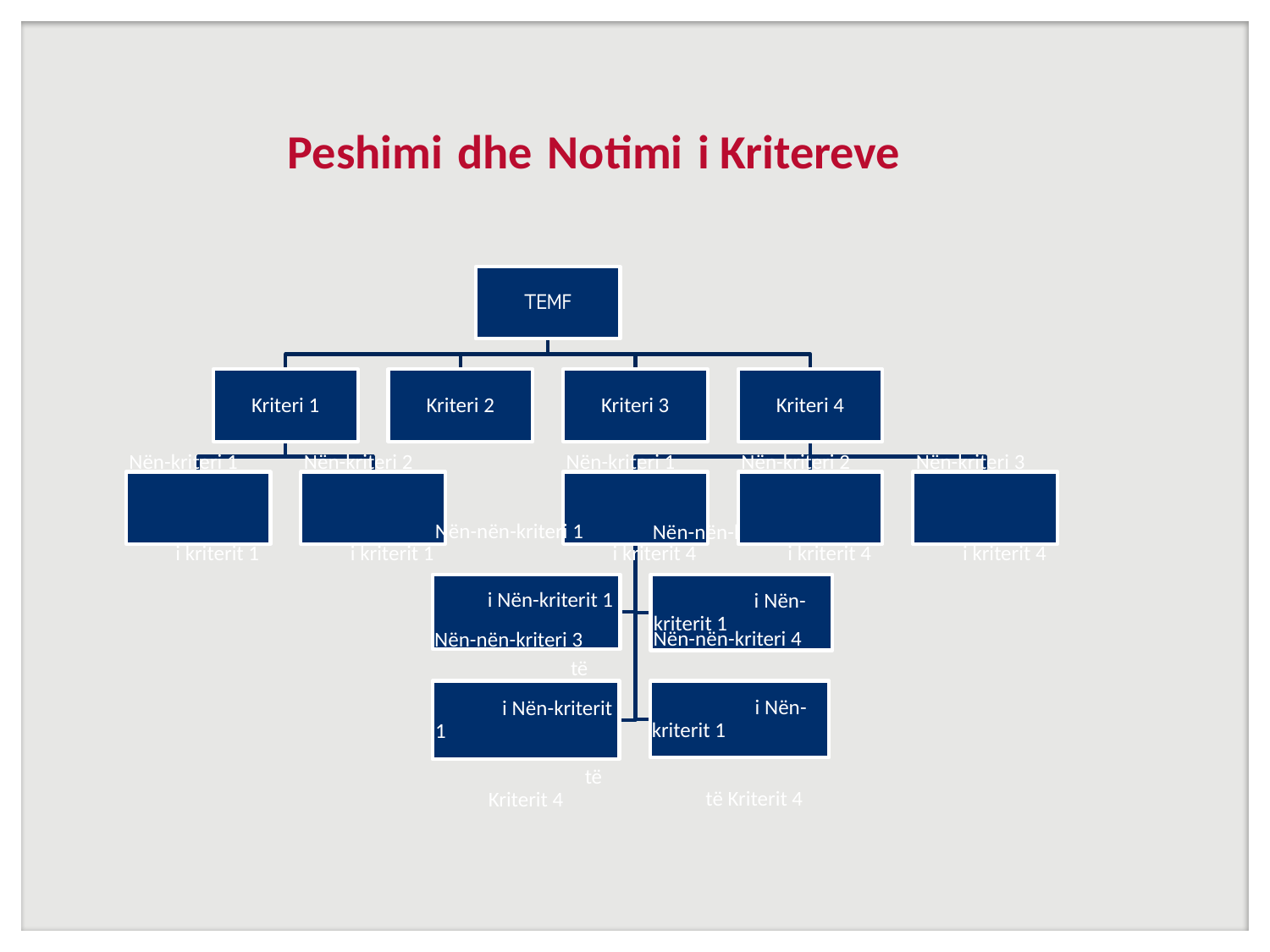

# Peshimi dhe Notimi i Kritereve
TEMF
Kriteri 1
Nën-kriteri 1                                                                                                         i kriterit 1
Nën-kriteri 2                                                                                                         i kriterit 1
Kriteri 2
Kriteri 3
Kriteri 4
Nën-kriteri 1                                                                                                         i kriterit 4
Nën-nën-kriteri 1                                                                                                 i Nën-kriterit 1                                                                                                      të Kriterit 4
Nën-nën-kriteri 2                                                                                                 i Nën-kriterit 1                                                                                                      të Kriterit 4
Nën-nën-kriteri 3                                                                                                 i Nën-kriterit 1                                                                                                      të Kriterit 4
Nën-nën-kriteri 4                                                                                                 i Nën-kriterit 1                                                                                                      të Kriterit 4
Nën-kriteri 2                                                                                                         i kriterit 4
Nën-kriteri 3                                                                                                         i kriterit 4